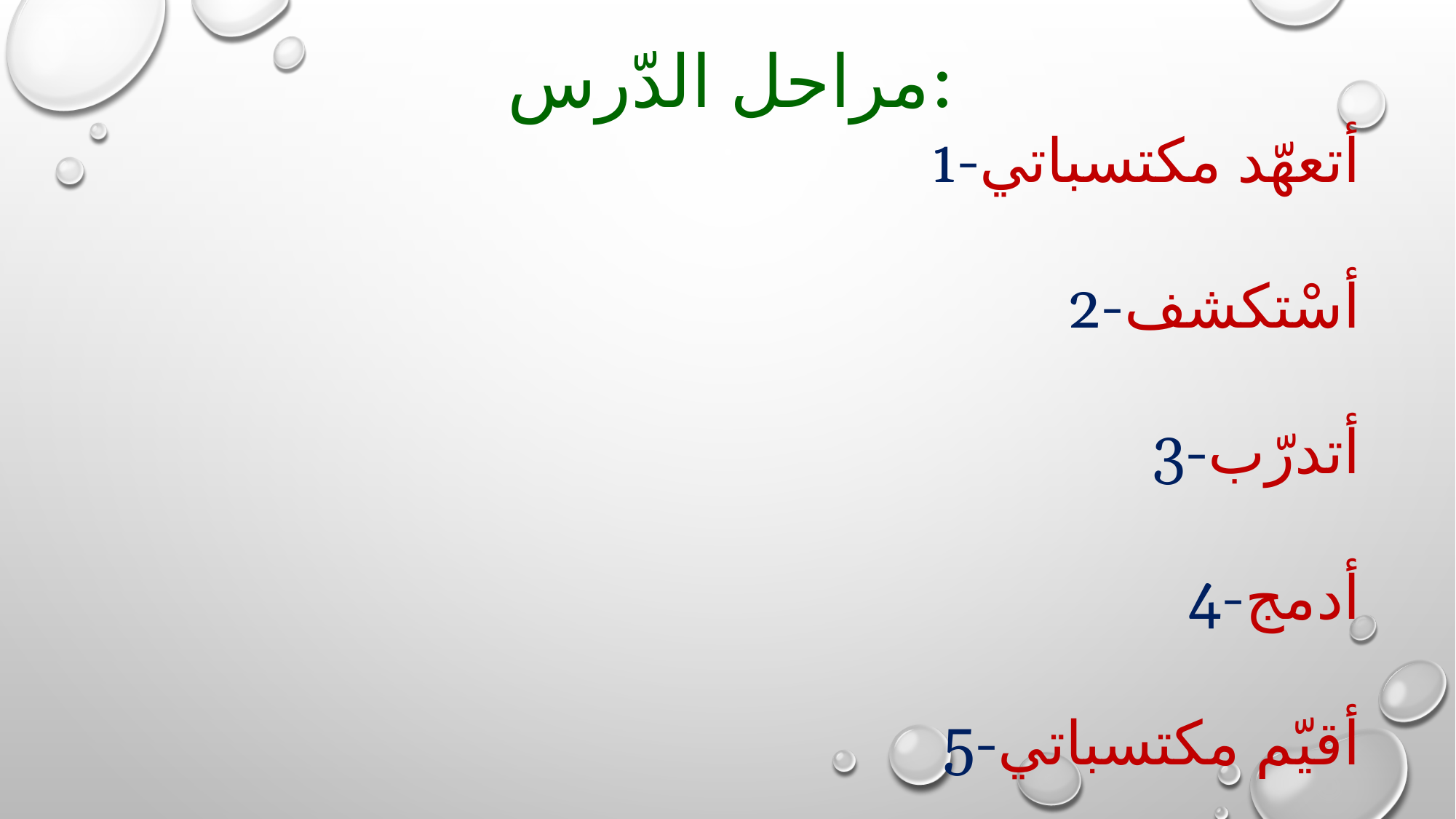

مراحل الدّرس:
1-أتعهّد مكتسباتي

2-أسْتكشف

3-أتدرّب

4-أدمج

5-أقيّم مكتسباتي